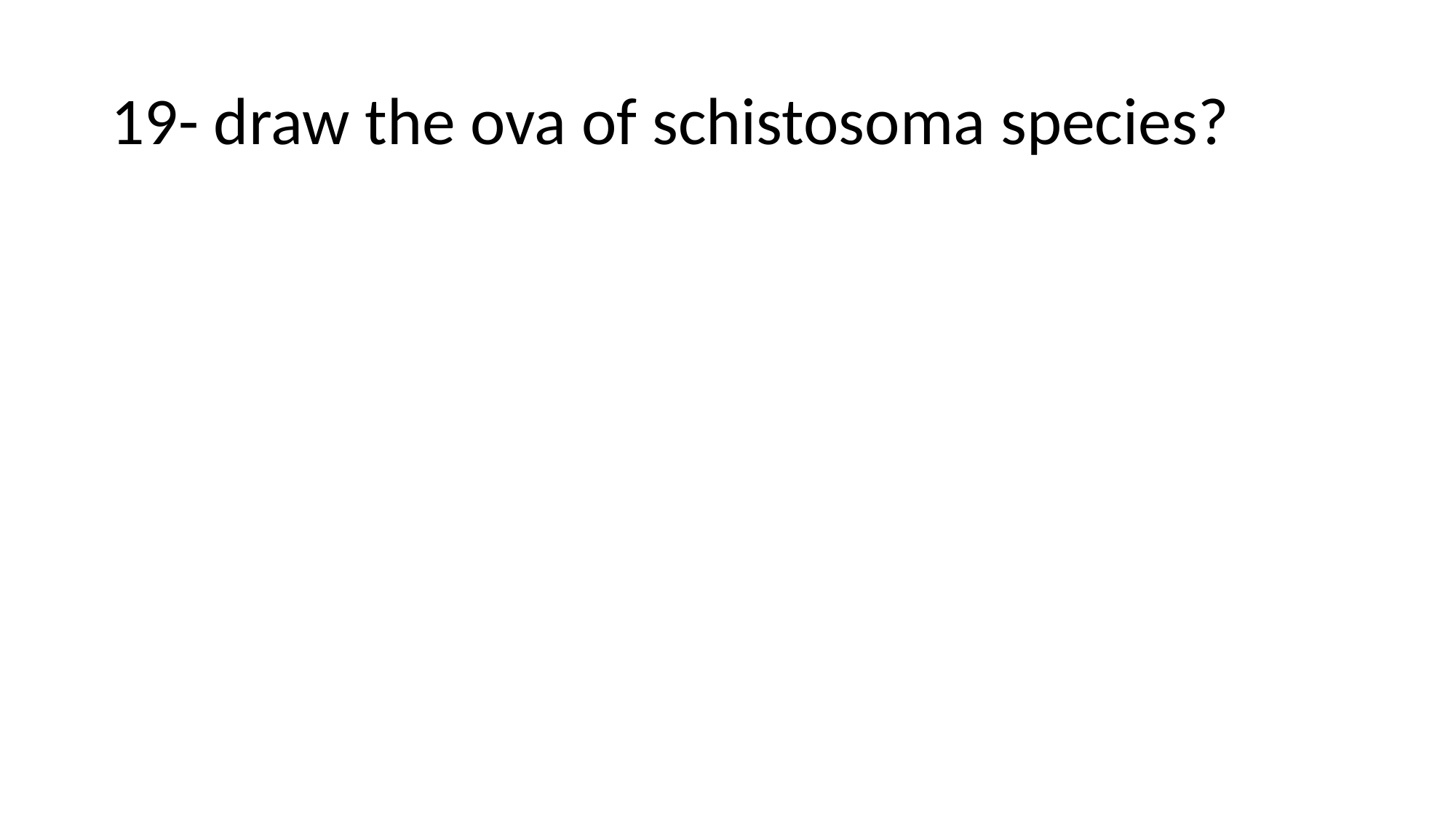

# 19- draw the ova of schistosoma species?